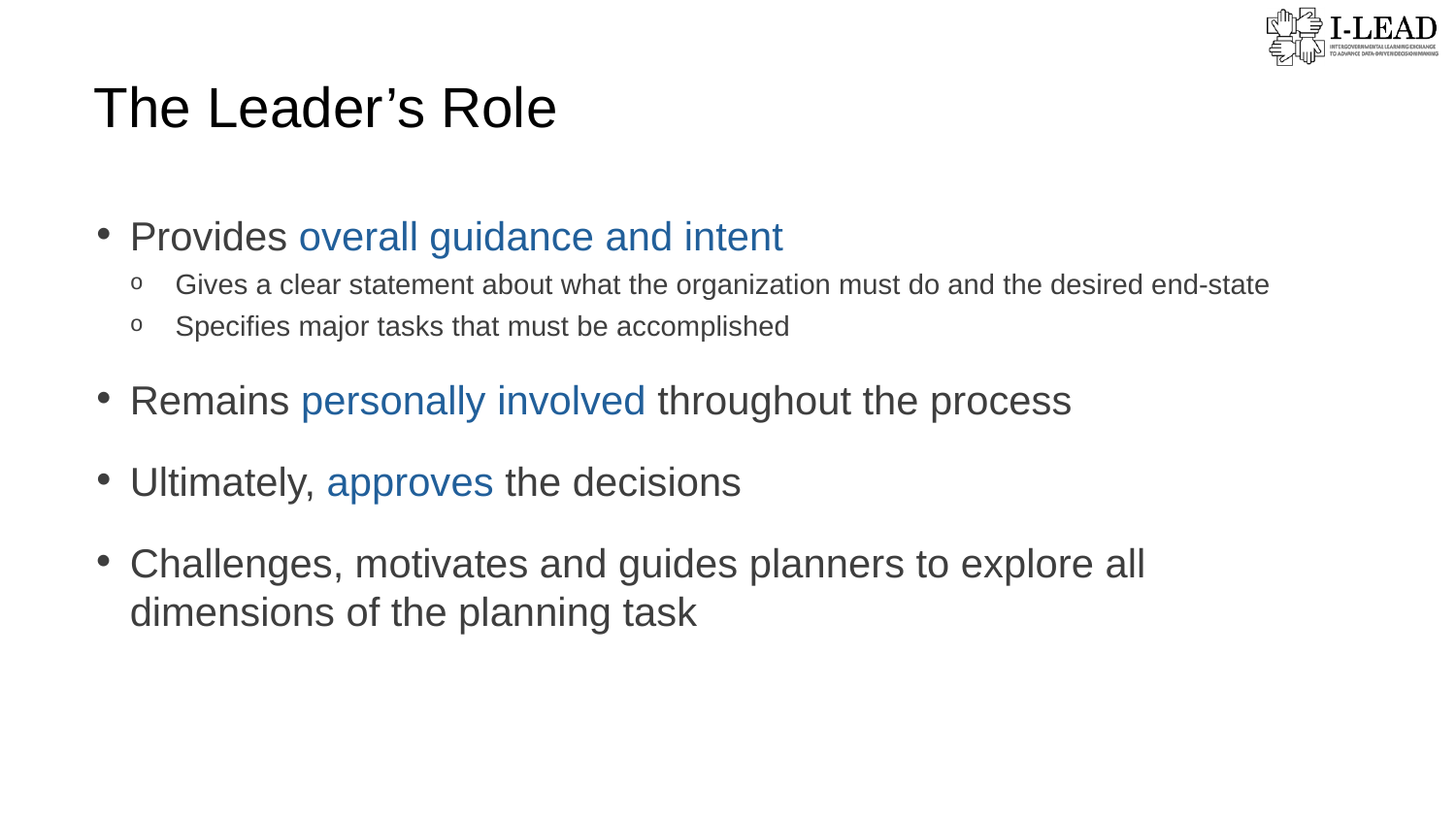

The Leader’s Role
Provides overall guidance and intent
Gives a clear statement about what the organization must do and the desired end-state
Specifies major tasks that must be accomplished
Remains personally involved throughout the process
Ultimately, approves the decisions
Challenges, motivates and guides planners to explore all dimensions of the planning task